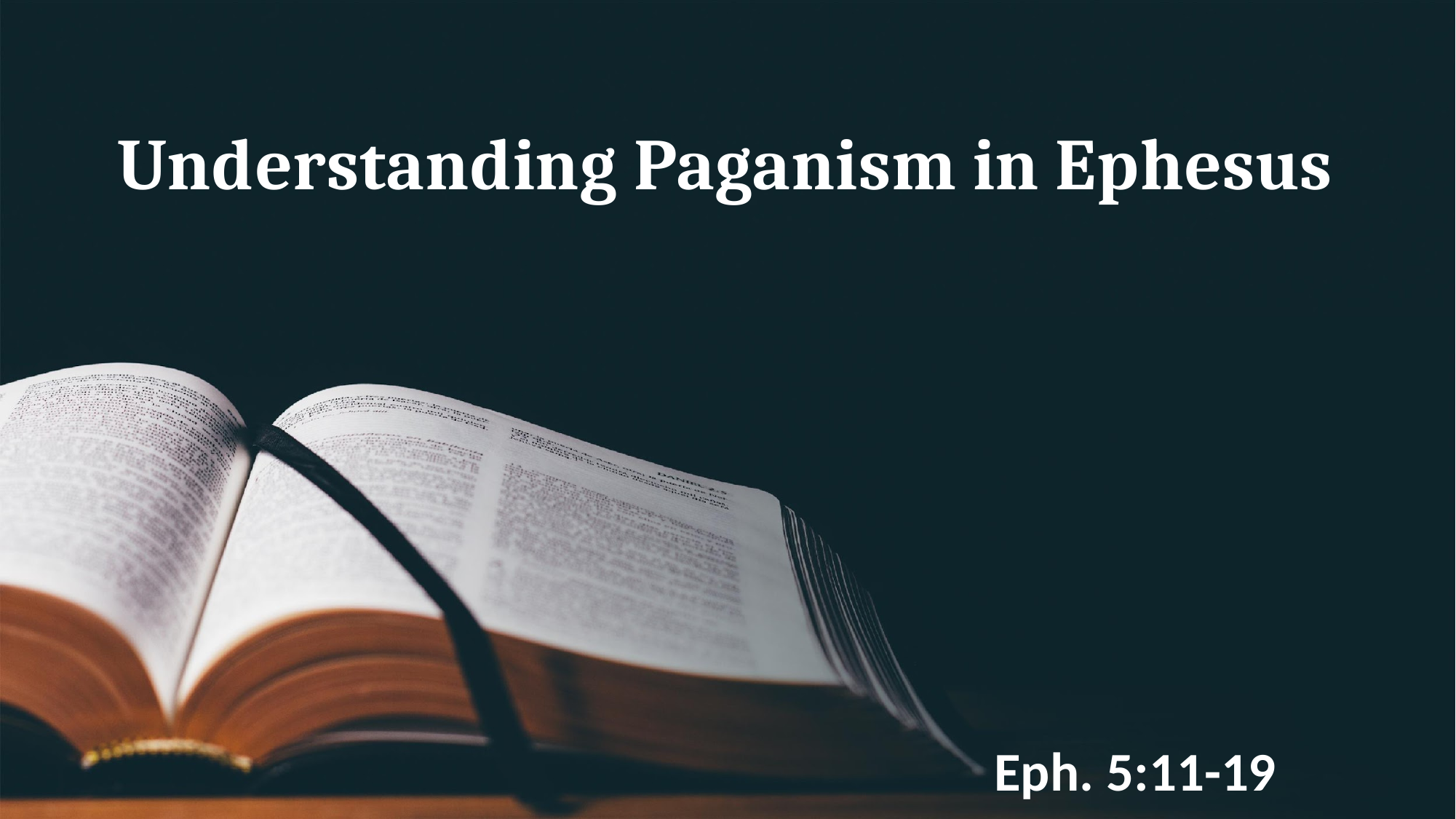

# Understanding Paganism in Ephesus
Eph. 5:11-19